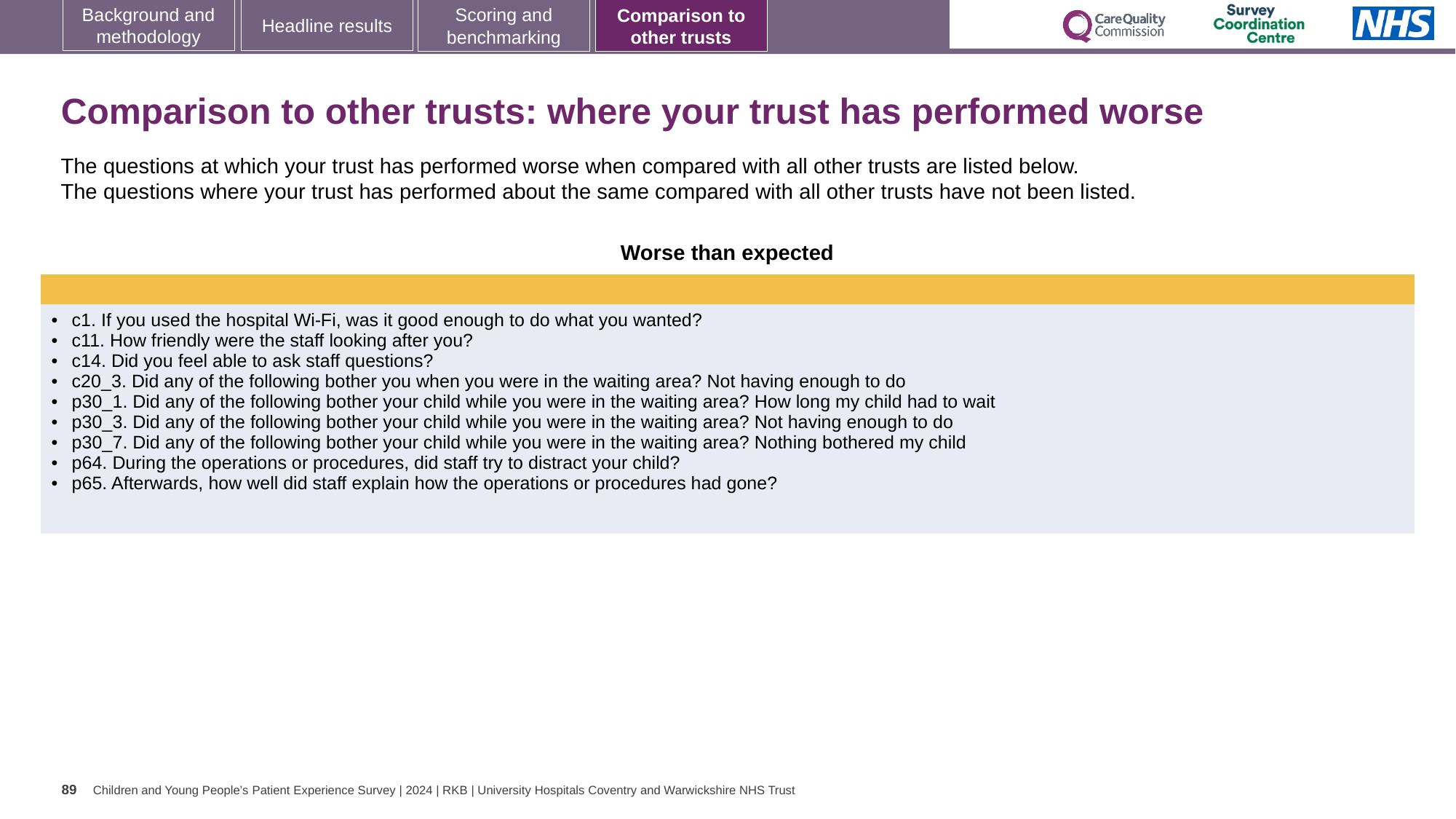

# Comparison to other trusts: where your trust has performed worse
The questions at which your trust has performed worse when compared with all other trusts are listed below.
The questions where your trust has performed about the same compared with all other trusts have not been listed.
| Worse than expected |
| --- |
|  |
| c1. If you used the hospital Wi-Fi, was it good enough to do what you wanted? c11. How friendly were the staff looking after you? c14. Did you feel able to ask staff questions? c20\_3. Did any of the following bother you when you were in the waiting area? Not having enough to do p30\_1. Did any of the following bother your child while you were in the waiting area? How long my child had to wait p30\_3. Did any of the following bother your child while you were in the waiting area? Not having enough to do p30\_7. Did any of the following bother your child while you were in the waiting area? Nothing bothered my child p64. During the operations or procedures, did staff try to distract your child? p65. Afterwards, how well did staff explain how the operations or procedures had gone? |
89